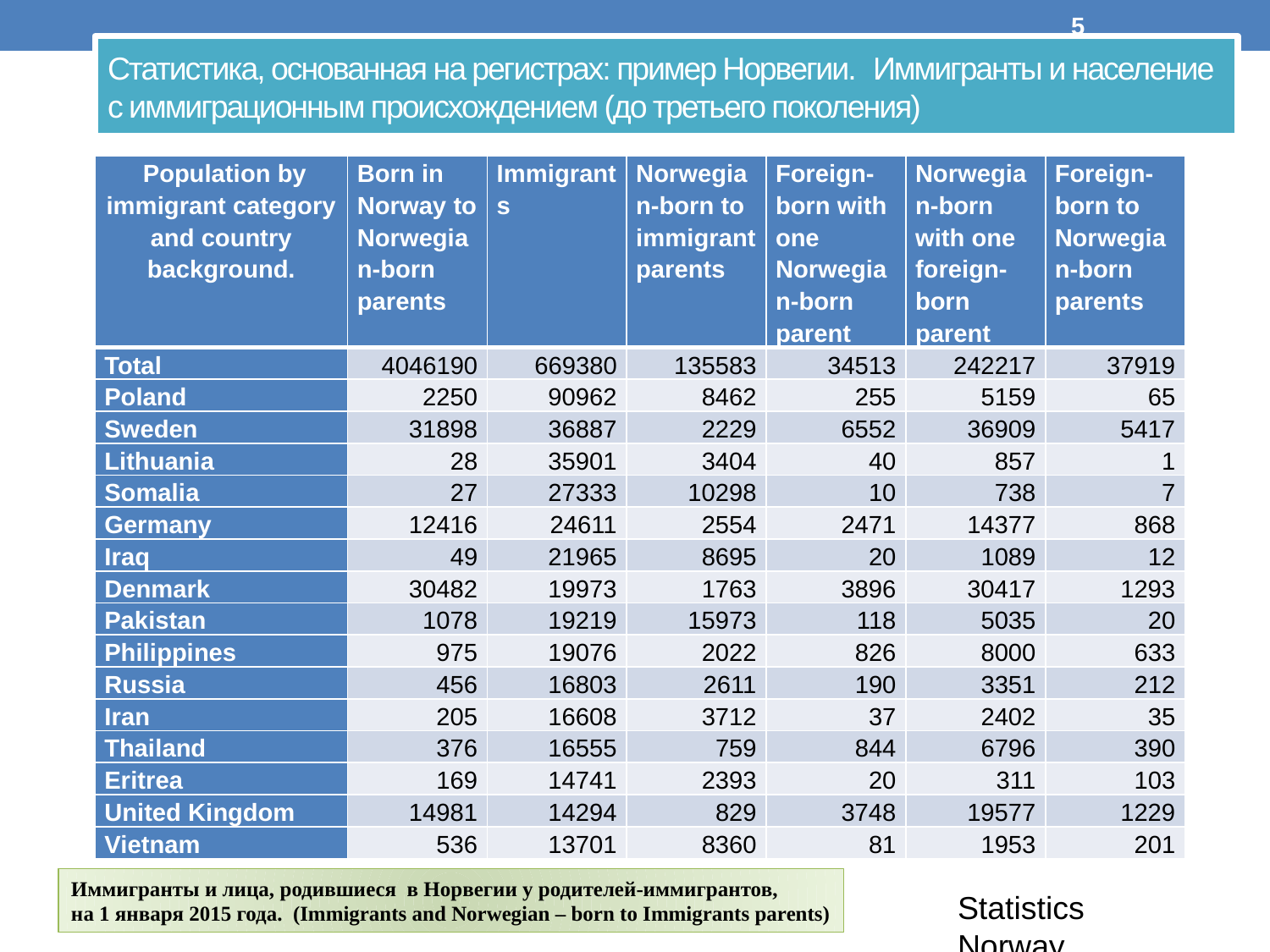

5
# Статистика, основанная на регистрах: пример Норвегии.  Иммигранты и население с иммиграционным происхождением (до третьего поколения)
| Population by immigrant category and country background. | Born in Norway to Norwegian-born parents | Immigrants | Norwegian-born to immigrant parents | Foreign-born with one Norwegian-born parent | Norwegian-born with one foreign-born parent | Foreign-born to Norwegian-born parents |
| --- | --- | --- | --- | --- | --- | --- |
| Total | 4046190 | 669380 | 135583 | 34513 | 242217 | 37919 |
| Poland | 2250 | 90962 | 8462 | 255 | 5159 | 65 |
| Sweden | 31898 | 36887 | 2229 | 6552 | 36909 | 5417 |
| Lithuania | 28 | 35901 | 3404 | 40 | 857 | 1 |
| Somalia | 27 | 27333 | 10298 | 10 | 738 | 7 |
| Germany | 12416 | 24611 | 2554 | 2471 | 14377 | 868 |
| Iraq | 49 | 21965 | 8695 | 20 | 1089 | 12 |
| Denmark | 30482 | 19973 | 1763 | 3896 | 30417 | 1293 |
| Pakistan | 1078 | 19219 | 15973 | 118 | 5035 | 20 |
| Philippines | 975 | 19076 | 2022 | 826 | 8000 | 633 |
| Russia | 456 | 16803 | 2611 | 190 | 3351 | 212 |
| Iran | 205 | 16608 | 3712 | 37 | 2402 | 35 |
| Thailand | 376 | 16555 | 759 | 844 | 6796 | 390 |
| Eritrea | 169 | 14741 | 2393 | 20 | 311 | 103 |
| United Kingdom | 14981 | 14294 | 829 | 3748 | 19577 | 1229 |
| Vietnam | 536 | 13701 | 8360 | 81 | 1953 | 201 |
Иммигранты и лица, родившиеся  в Норвегии у родителей-иммигрантов,
на 1 января 2015 года.  (Immigrants and Norwegian – born to Immigrants parents)
Statistics Norway